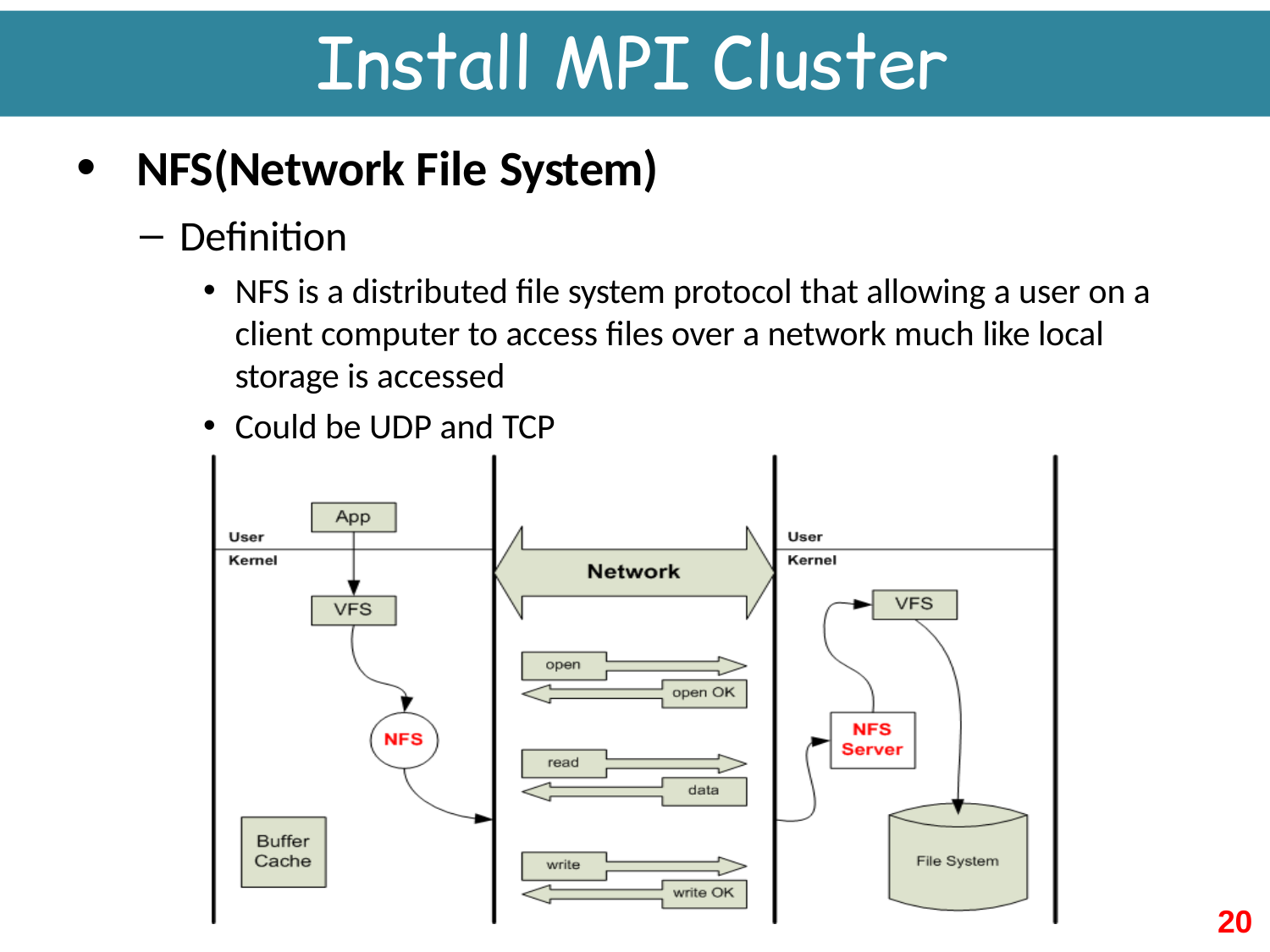

# Install MPI Cluster
NFS(Network File System)
Definition
NFS is a distributed file system protocol that allowing a user on a  client computer to access files over a network much like local  storage is accessed
Could be UDP and TCP

20